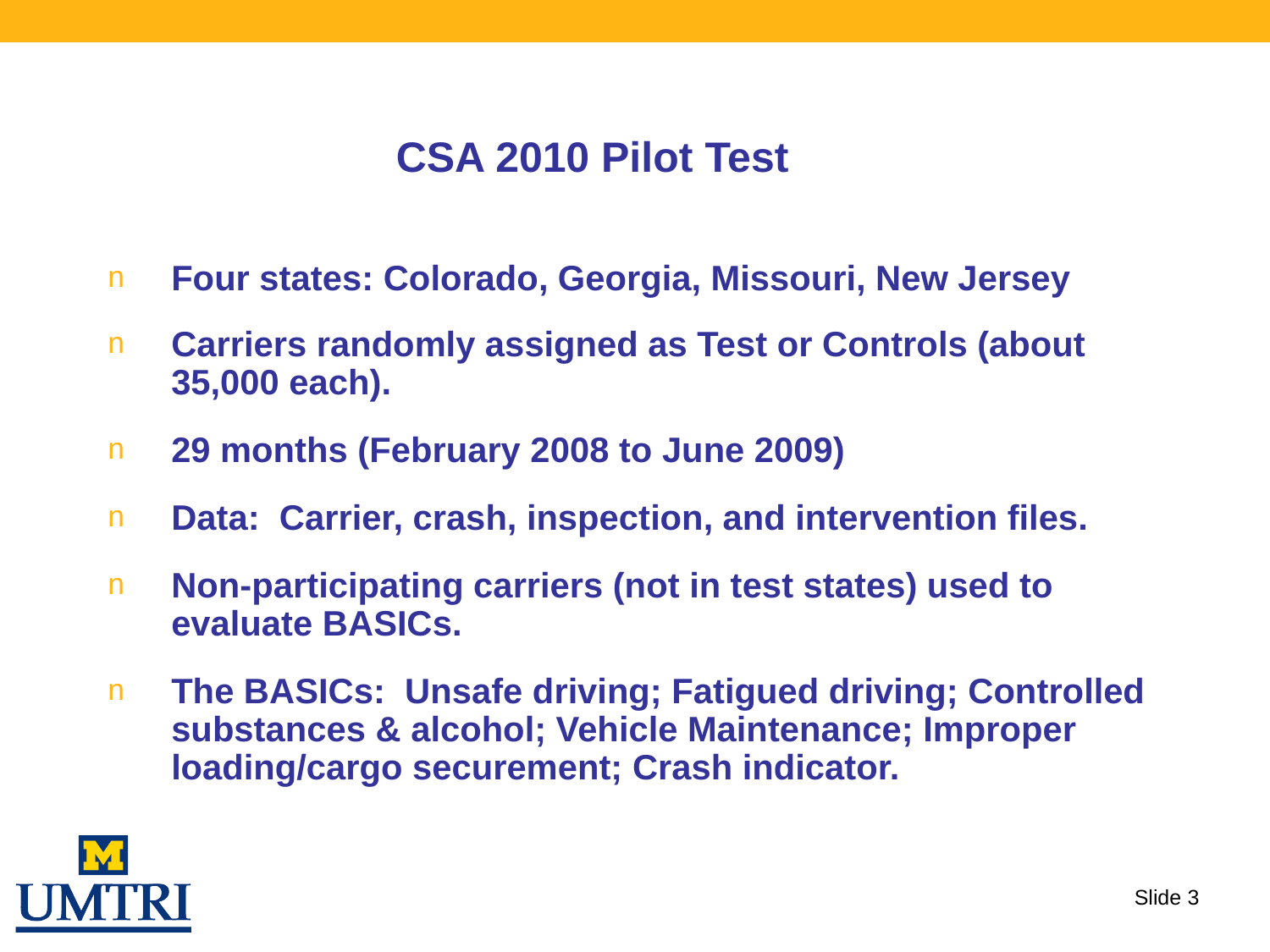

# CSA 2010 Pilot Test
Four states: Colorado, Georgia, Missouri, New Jersey
Carriers randomly assigned as Test or Controls (about 35,000 each).
29 months (February 2008 to June 2009)
Data:  Carrier, crash, inspection, and intervention files.
Non-participating carriers (not in test states) used to evaluate BASICs.
The BASICs:  Unsafe driving; Fatigued driving; Controlled substances & alcohol; Vehicle Maintenance; Improper loading/cargo securement; Crash indicator.